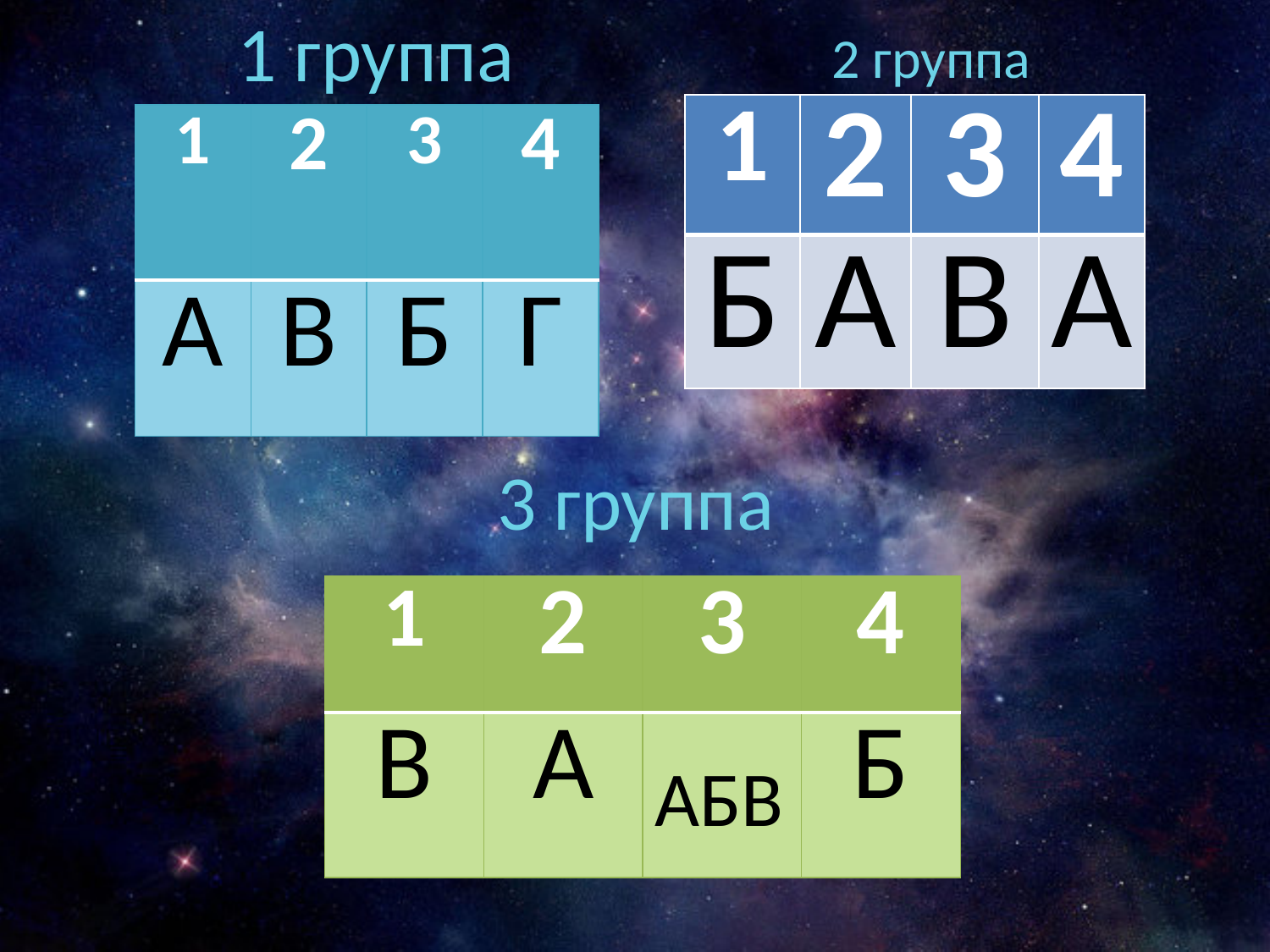

1 группа
# 2 группа
| 1 | 2 | 3 | 4 |
| --- | --- | --- | --- |
| Б | А | В | А |
| 1 | 2 | 3 | 4 |
| --- | --- | --- | --- |
| А | В | Б | Г |
3 группа
| 1 | 2 | 3 | 4 |
| --- | --- | --- | --- |
| В | А | АБВ | Б |